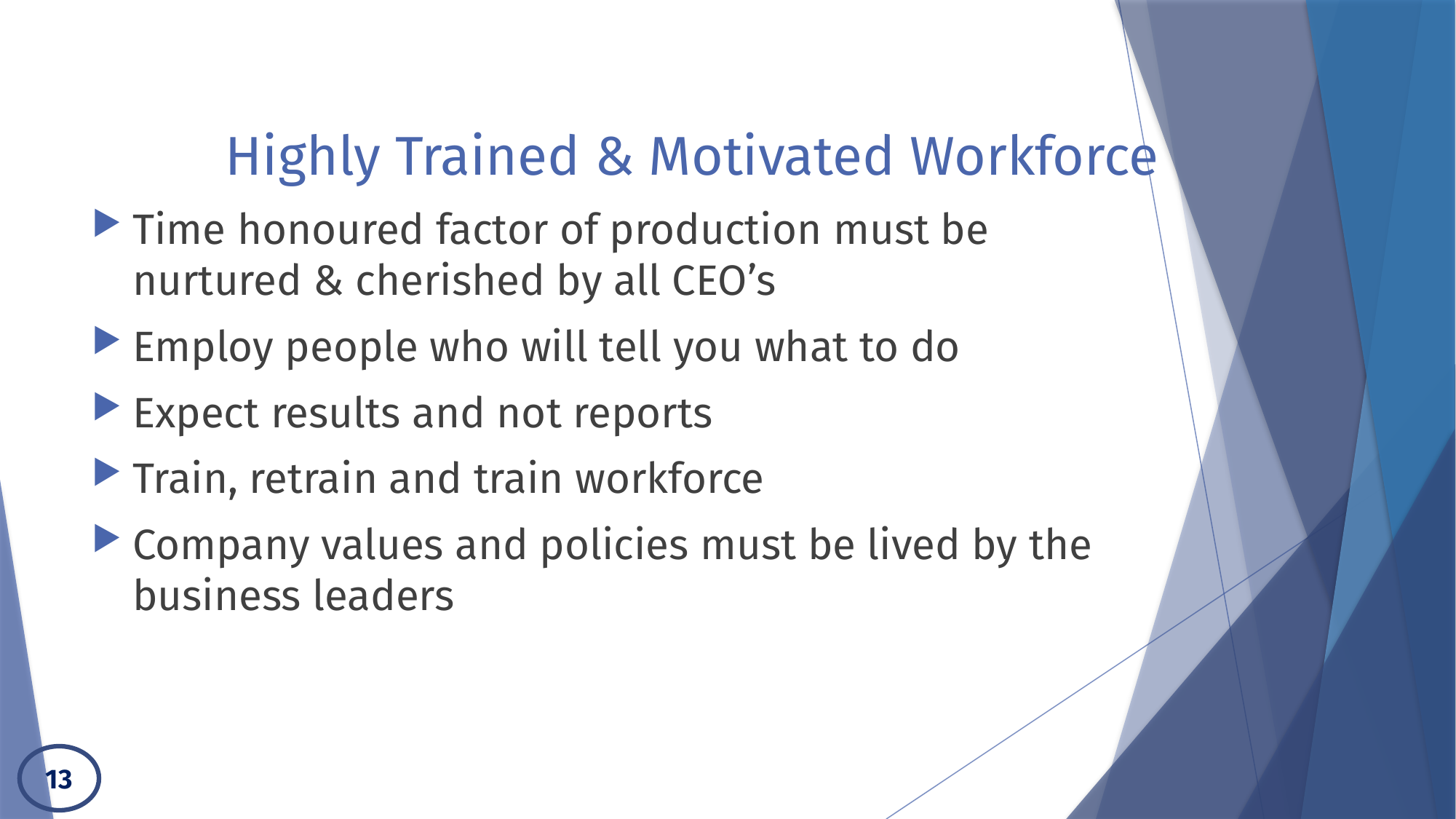

# Highly Trained & Motivated Workforce
Time honoured factor of production must be nurtured & cherished by all CEO’s
Employ people who will tell you what to do
Expect results and not reports
Train, retrain and train workforce
Company values and policies must be lived by the business leaders
13